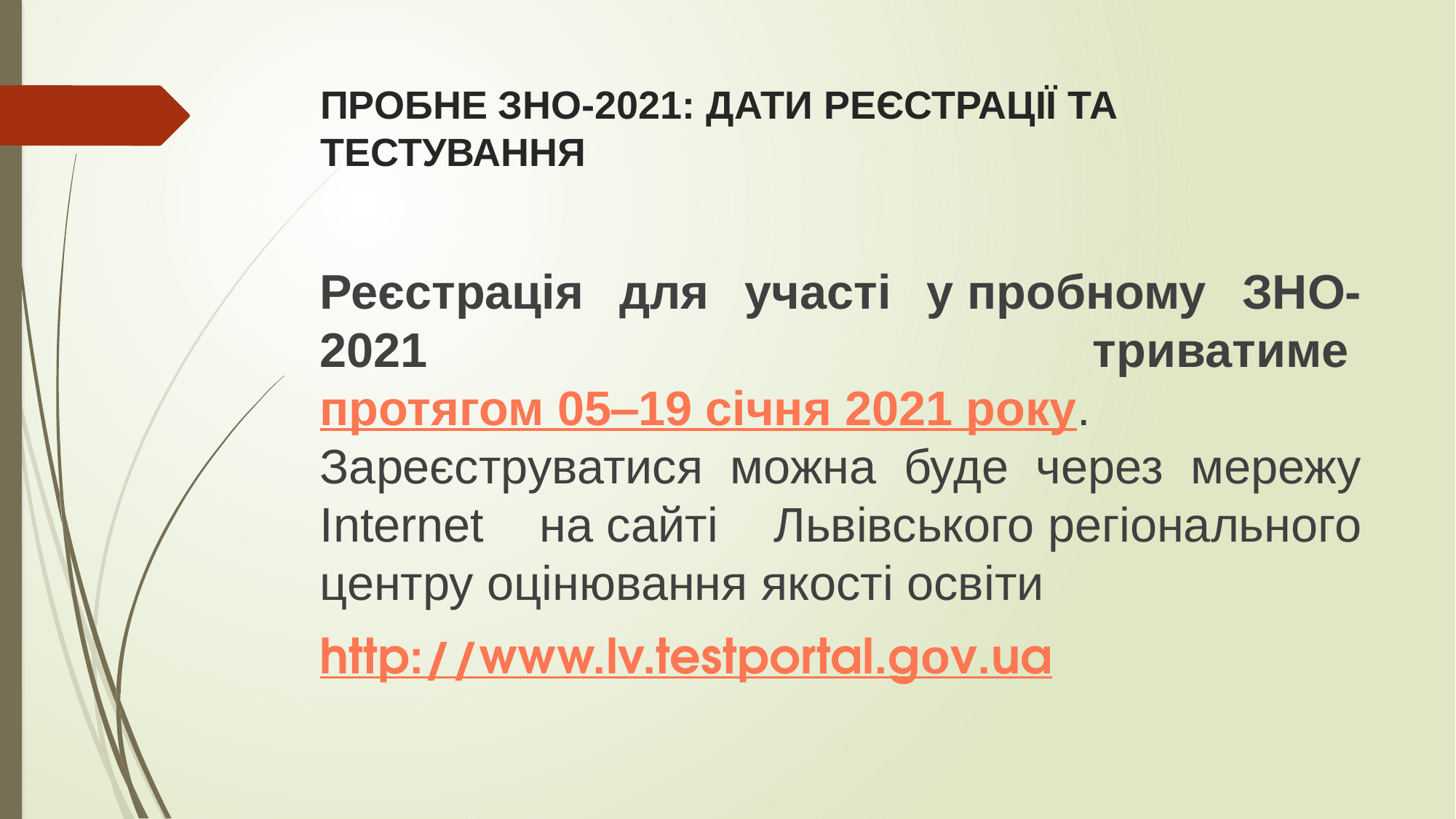

# ПРОБНЕ ЗНО-2021: ДАТИ РЕЄСТРАЦІЇ ТА ТЕСТУВАННЯ
Реєстрація для участі у пробному ЗНО-2021 триватиме протягом 05‒19 січня 2021 року. Зареєструватися можна буде через мережу Internet на сайті Львівського регіонального центру оцінювання якості освіти
http://www.lv.testportal.gоv.ua